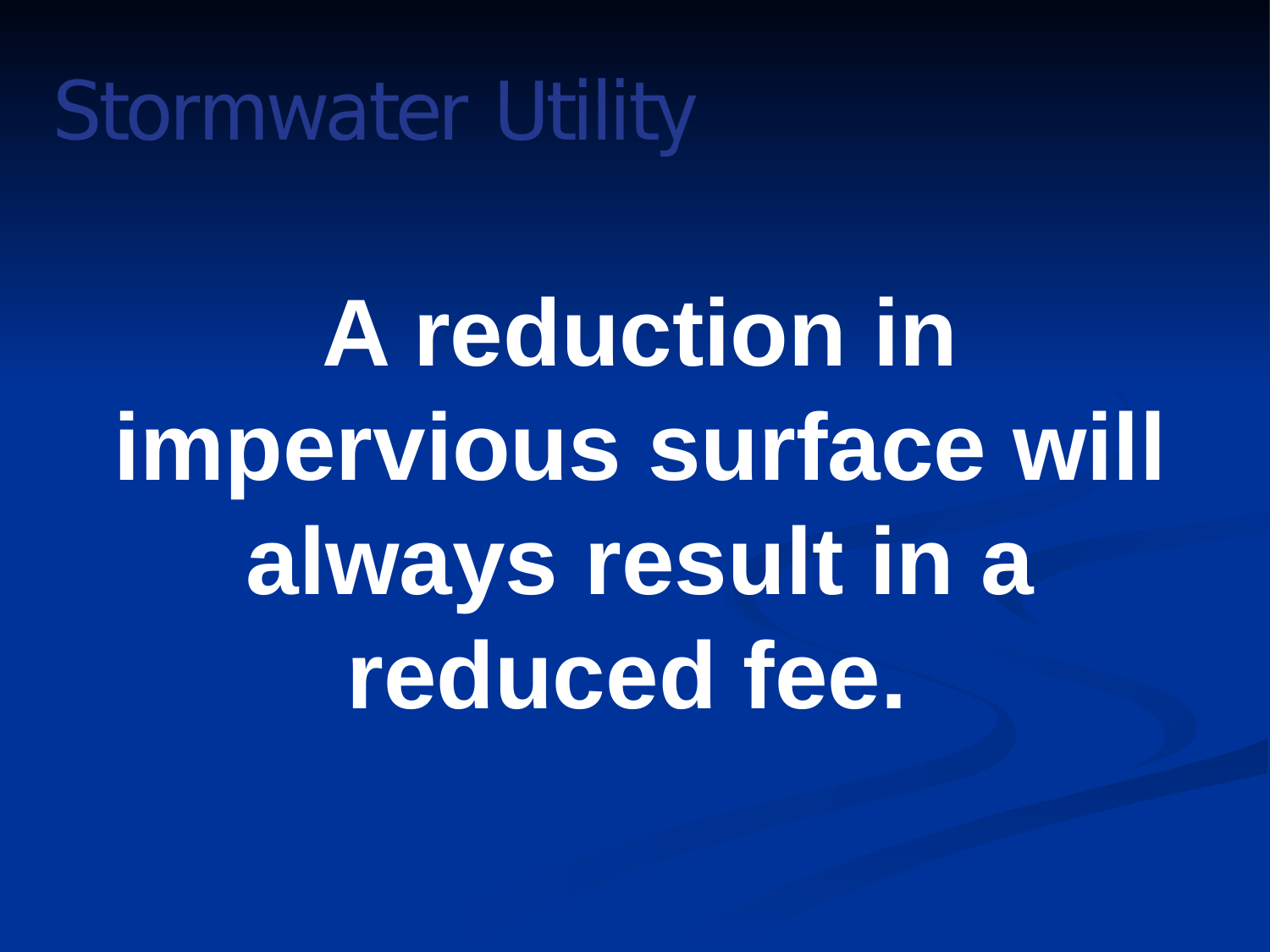

Stormwater Utility
A reduction in impervious surface will always result in a reduced fee.